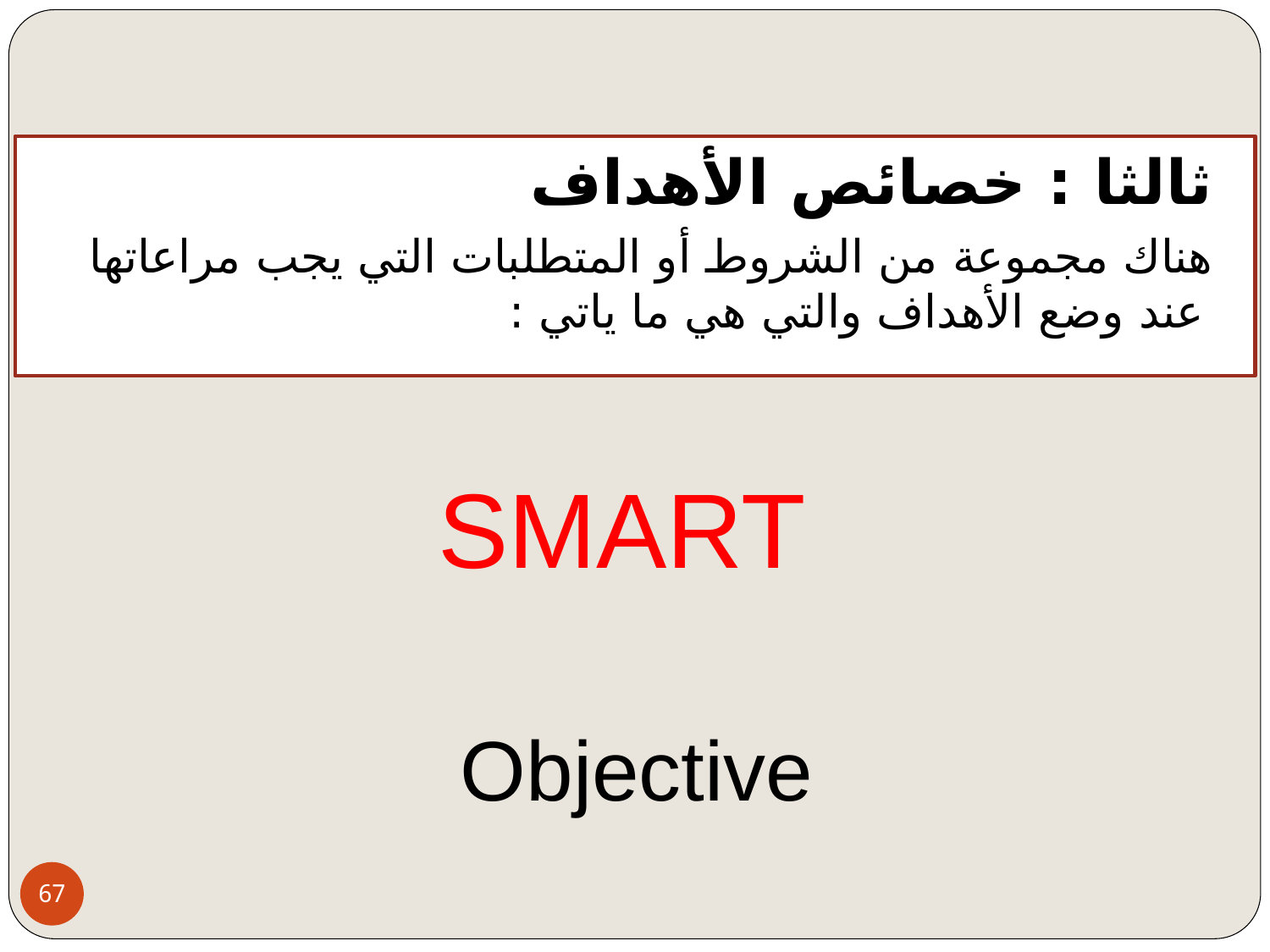

ثالثا : خصائص الأهداف
  هناك مجموعة من الشروط أو المتطلبات التي يجب مراعاتها عند وضع الأهداف والتي هي ما ياتي :

SMART

Objective
67